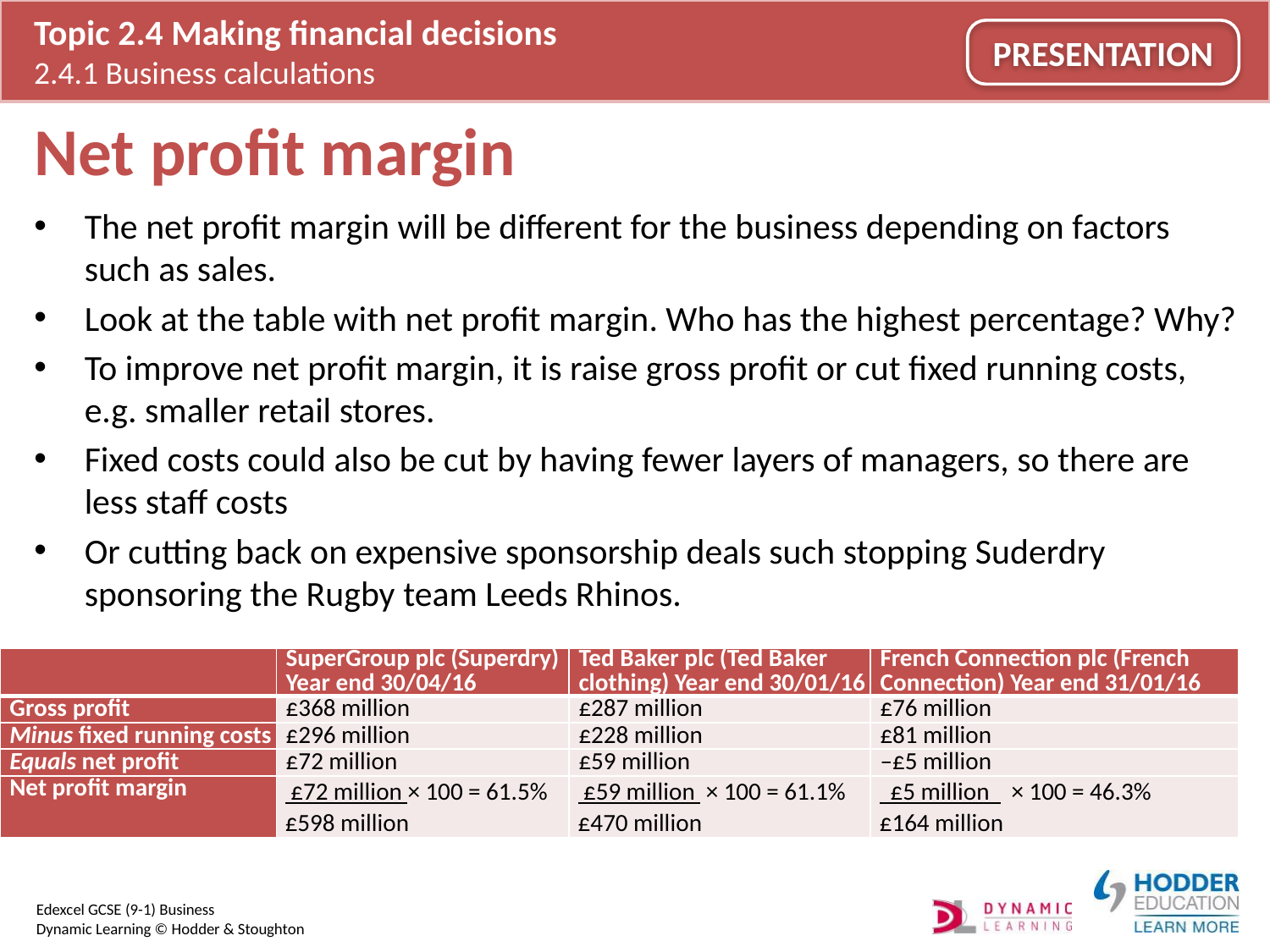

# Net profit margin
The net profit margin will be different for the business depending on factors such as sales.
Look at the table with net profit margin. Who has the highest percentage? Why?
To improve net profit margin, it is raise gross profit or cut fixed running costs, e.g. smaller retail stores.
Fixed costs could also be cut by having fewer layers of managers, so there are less staff costs
Or cutting back on expensive sponsorship deals such stopping Suderdry sponsoring the Rugby team Leeds Rhinos.
|  | SuperGroup plc (Superdry) Year end 30/04/16 | Ted Baker plc (Ted Baker clothing) Year end 30/01/16 | French Connection plc (French Connection) Year end 31/01/16 |
| --- | --- | --- | --- |
| Gross profit | £368 million | £287 million | £76 million |
| Minus fixed running costs | £296 million | £228 million | £81 million |
| Equals net profit | £72 million | £59 million | –£5 million |
| Net profit margin | £72 million × 100 = 61.5% £598 million | £59 million × 100 = 61.1% £470 million | £5 million × 100 = 46.3% £164 million |